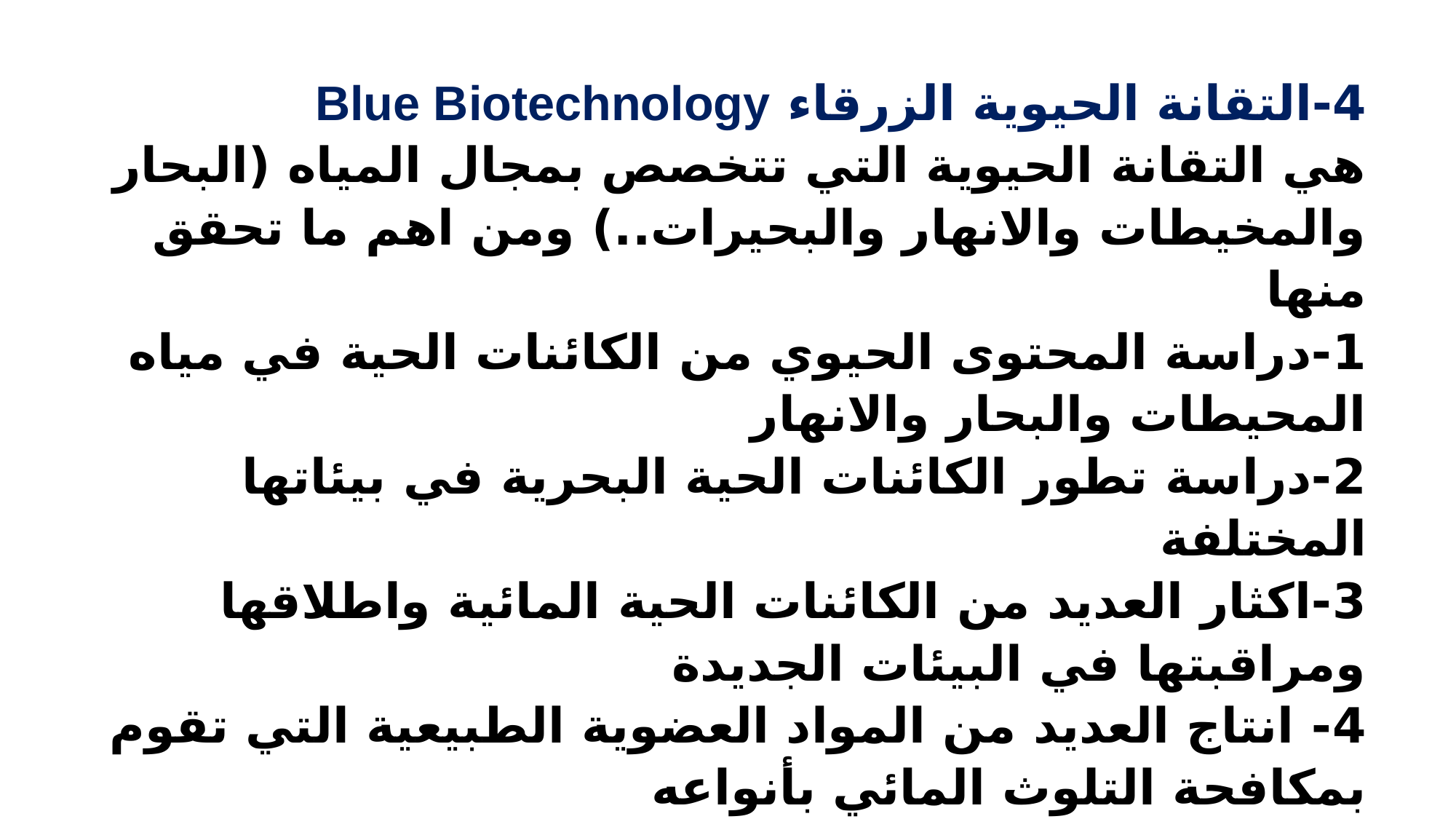

4-التقانة الحيوية الزرقاء Blue Biotechnology
هي التقانة الحيوية التي تتخصص بمجال المياه (البحار والمخيطات والانهار والبحيرات..) ومن اهم ما تحقق منها
1-دراسة المحتوى الحيوي من الكائنات الحية في مياه المحيطات والبحار والانهار
2-دراسة تطور الكائنات الحية البحرية في بيئاتها المختلفة
3-اكثار العديد من الكائنات الحية المائية واطلاقها ومراقبتها في البيئات الجديدة
4- انتاج العديد من المواد العضوية الطبيعية التي تقوم بمكافحة التلوث المائي بأنواعه
5-وضع حلول واليات خاصة بعمليات الاستزراع المائي والبحري